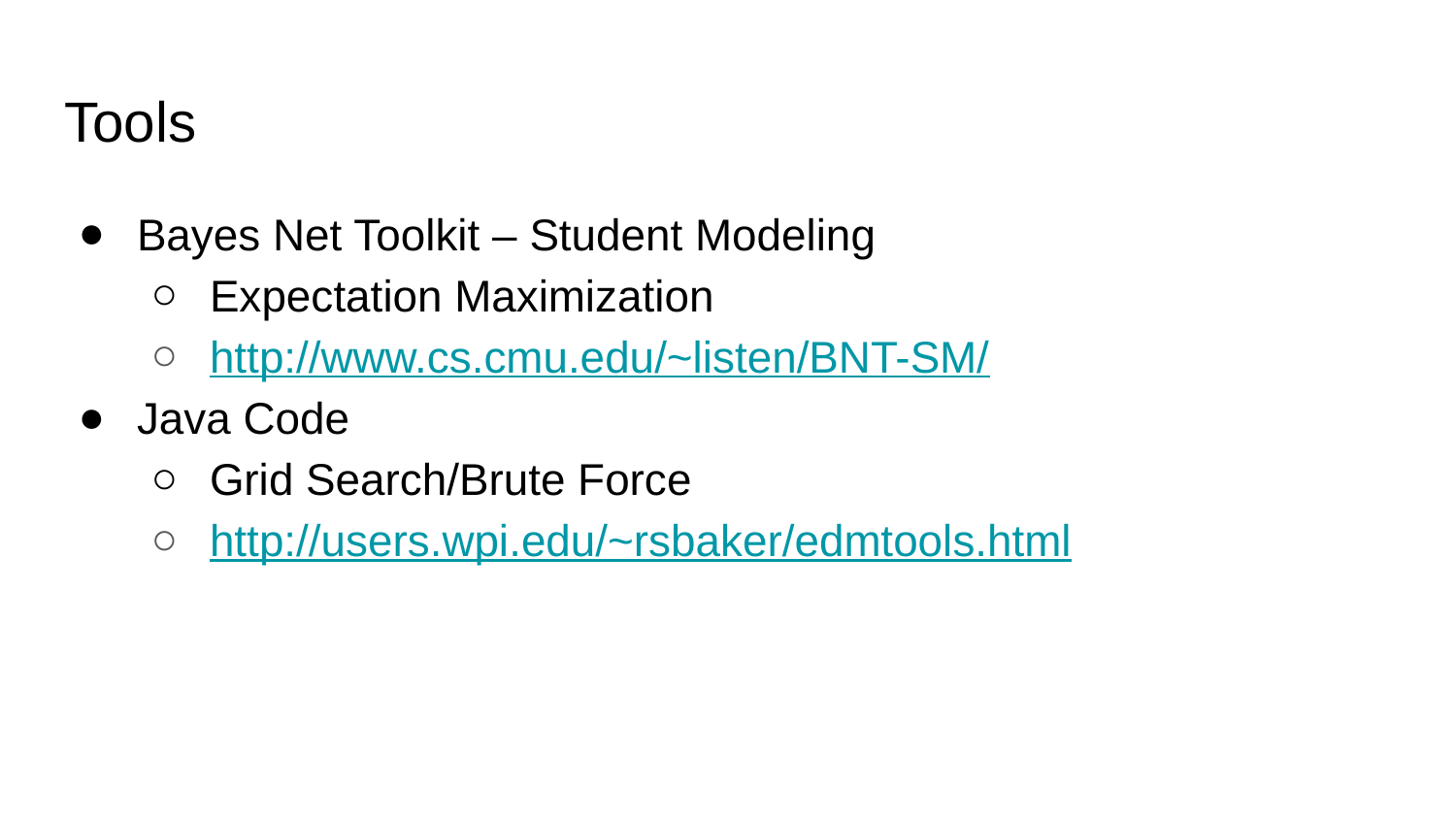

# Tools
Bayes Net Toolkit – Student Modeling
Expectation Maximization
http://www.cs.cmu.edu/~listen/BNT-SM/
Java Code
Grid Search/Brute Force
http://users.wpi.edu/~rsbaker/edmtools.html